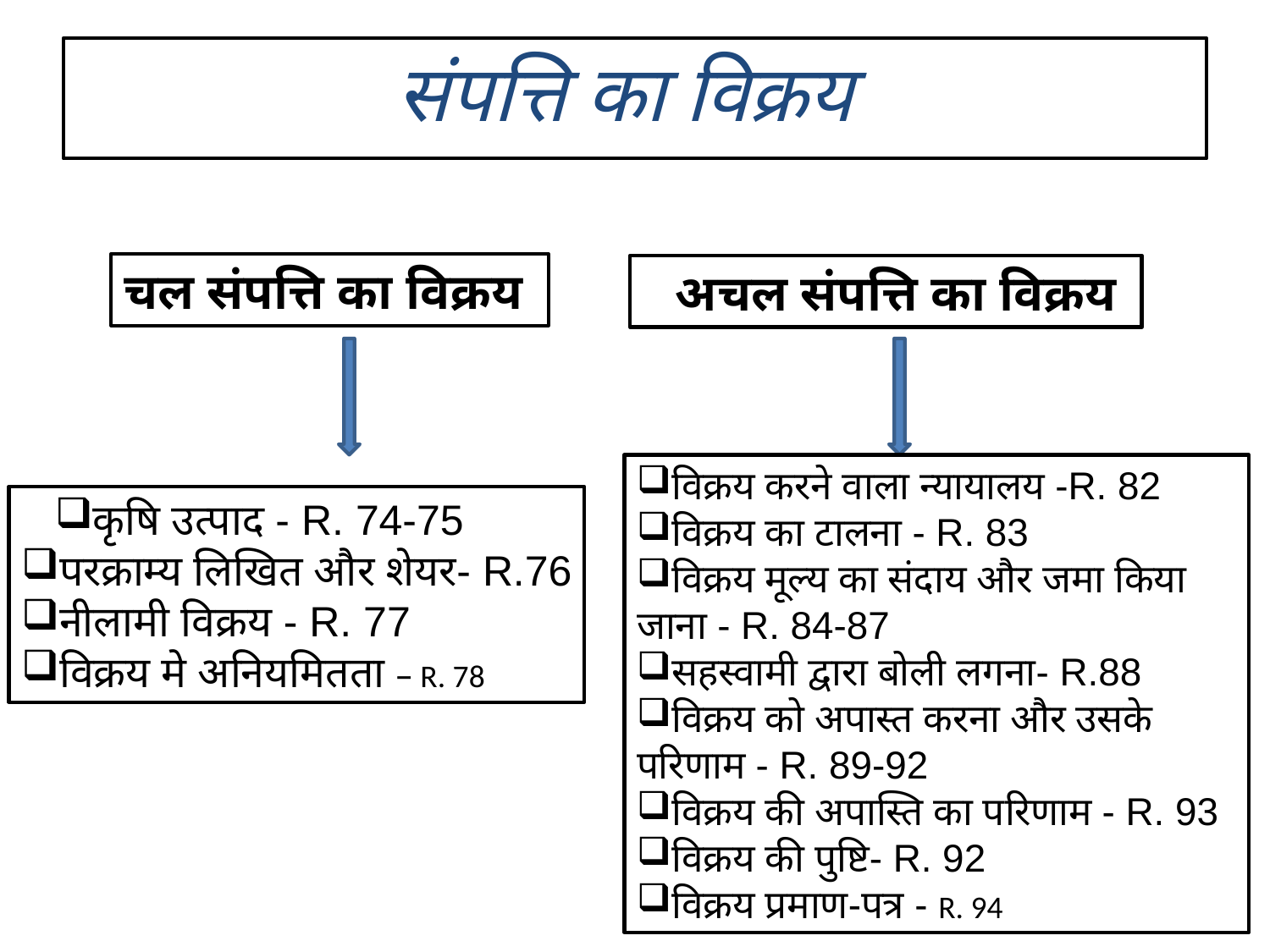

संपत्ति का विक्रय
चल संपत्ति का विक्रय
   अचल संपत्ति का विक्रय

विक्रय करने वाला न्यायालय -R. 82
विक्रय का टालना - R. 83
विक्रय मूल्य का संदाय और जमा किया जाना - R. 84-87
सहस्वामी द्वारा बोली लगना- R.88
विक्रय को अपास्त करना और उसके परिणाम - R. 89-92
विक्रय की अपास्ति का परिणाम - R. 93
विक्रय की पुष्टि- R. 92
विक्रय प्रमाण-पत्र - R. 94
कृषि उत्पाद - R. 74-75
परक्राम्य लिखित और शेयर- R.76
नीलामी विक्रय - R. 77
विक्रय मे अनियमितता – R. 78